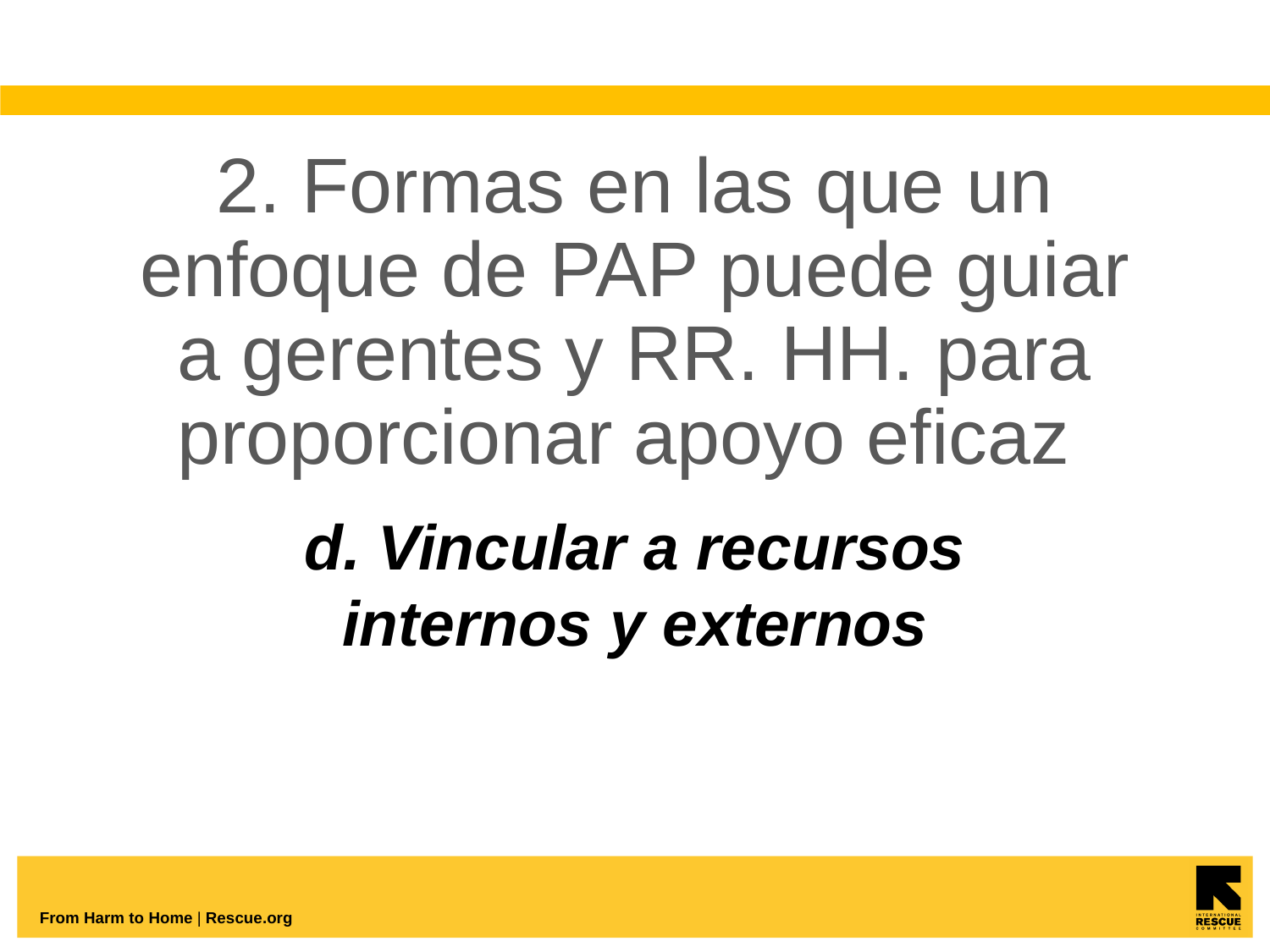

# 2. Formas en las que un enfoque de PAP puede guiar a gerentes y RR. HH. para proporcionar apoyo eficaz
d. Vincular a recursos internos y externos